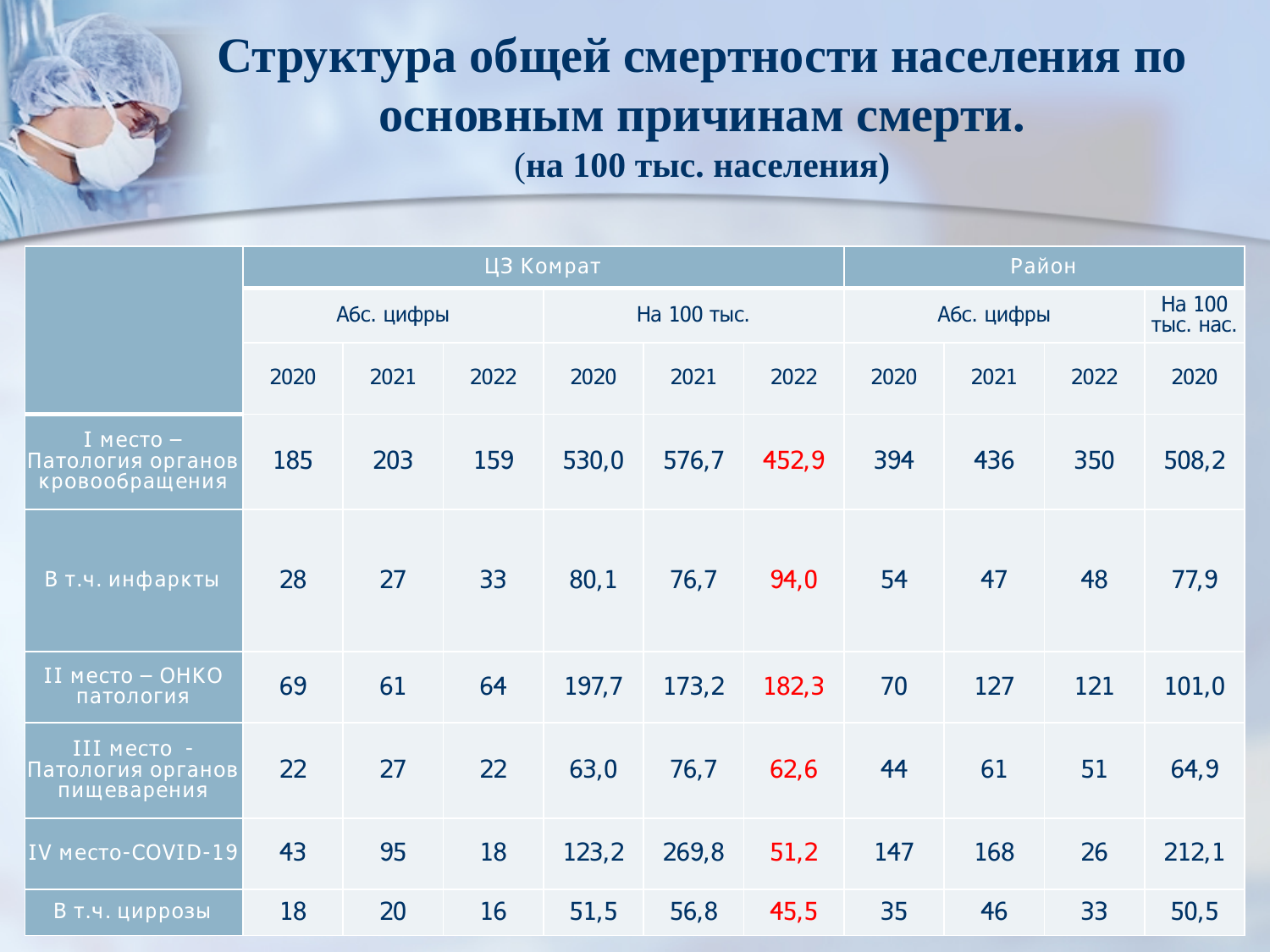

# Структура общей смертности населения по основным причинам смерти. (на 100 тыс. населения)
|  | ЦЗ Комрат |  |  |  |  |  | Район |  |  |  |
| --- | --- | --- | --- | --- | --- | --- | --- | --- | --- | --- |
|  | Абс. цифры |  |  | На 100 тыс. |  |  | Абс. цифры |  |  | На 100 тыс. нас. |
|  | 2020 | 2021 | 2022 | 2020 | 2021 | 2022 | 2020 | 2021 | 2022 | 2020 |
| I место – Патология органов кровообращения | 185 | 203 | 159 | 530,0 | 576,7 | 452,9 | 394 | 436 | 350 | 508,2 |
| В т.ч. инфаркты | 28 | 27 | 33 | 80,1 | 76,7 | 94,0 | 54 | 47 | 48 | 77,9 |
| II место – ОНКО патология | 69 | 61 | 64 | 197,7 | 173,2 | 182,3 | 70 | 127 | 121 | 101,0 |
| III место - Патология органов пищеварения | 22 | 27 | 22 | 63,0 | 76,7 | 62,6 | 44 | 61 | 51 | 64,9 |
| IV место-COVID-19 | 43 | 95 | 18 | 123,2 | 269,8 | 51,2 | 147 | 168 | 26 | 212,1 |
| В т.ч. циррозы | 18 | 20 | 16 | 51,5 | 56,8 | 45,5 | 35 | 46 | 33 | 50,5 |